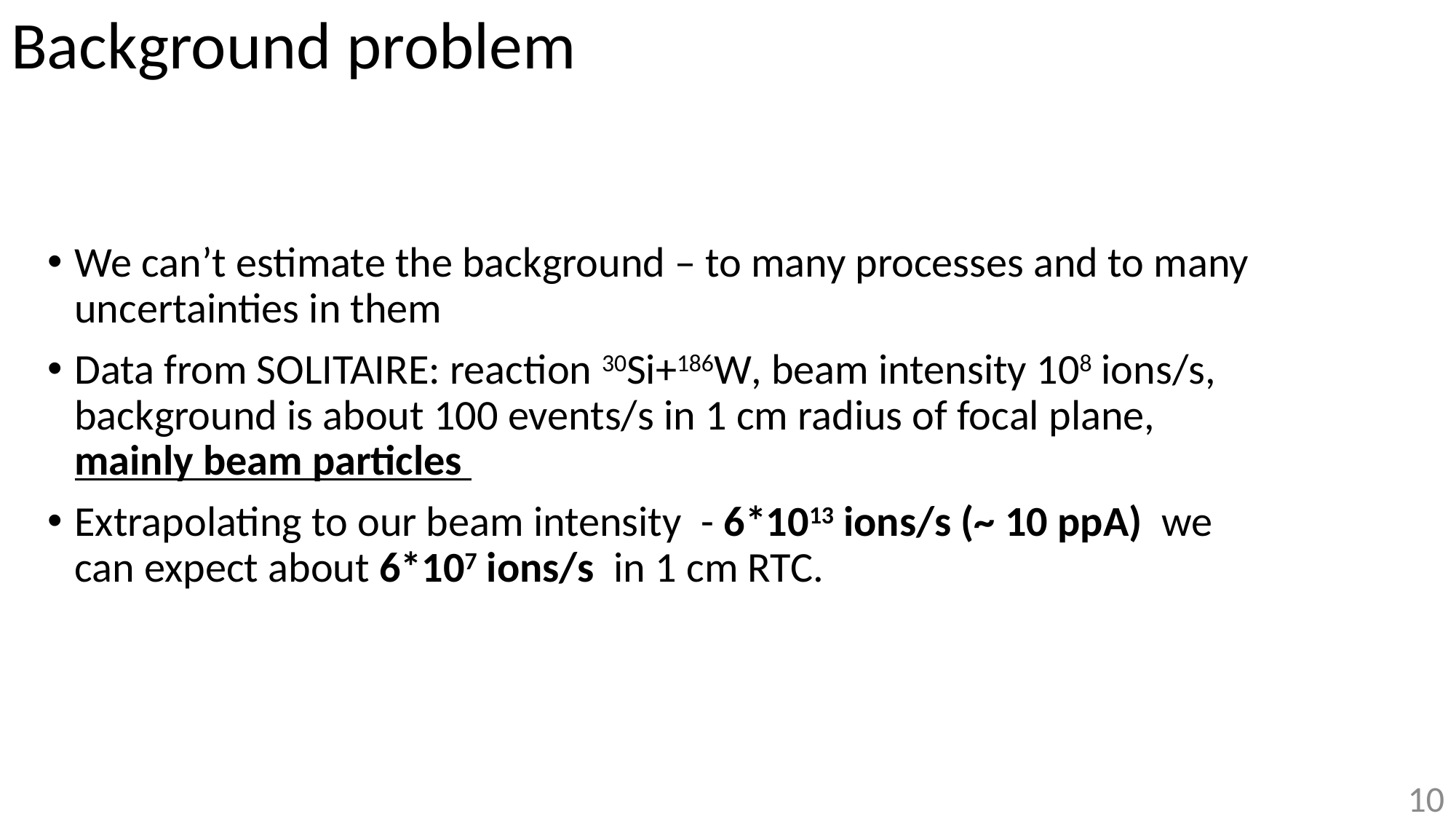

# Background problem
We can’t estimate the background – to many processes and to many uncertainties in them
Data from SOLITAIRE: reaction 30Si+186W, beam intensity 108 ions/s, background is about 100 events/s in 1 cm radius of focal plane, mainly beam particles
Extrapolating to our beam intensity  - 6*1013 ions/s (~ 10 ppA)  we can expect about 6*107 ions/s  in 1 cm RTC.

10